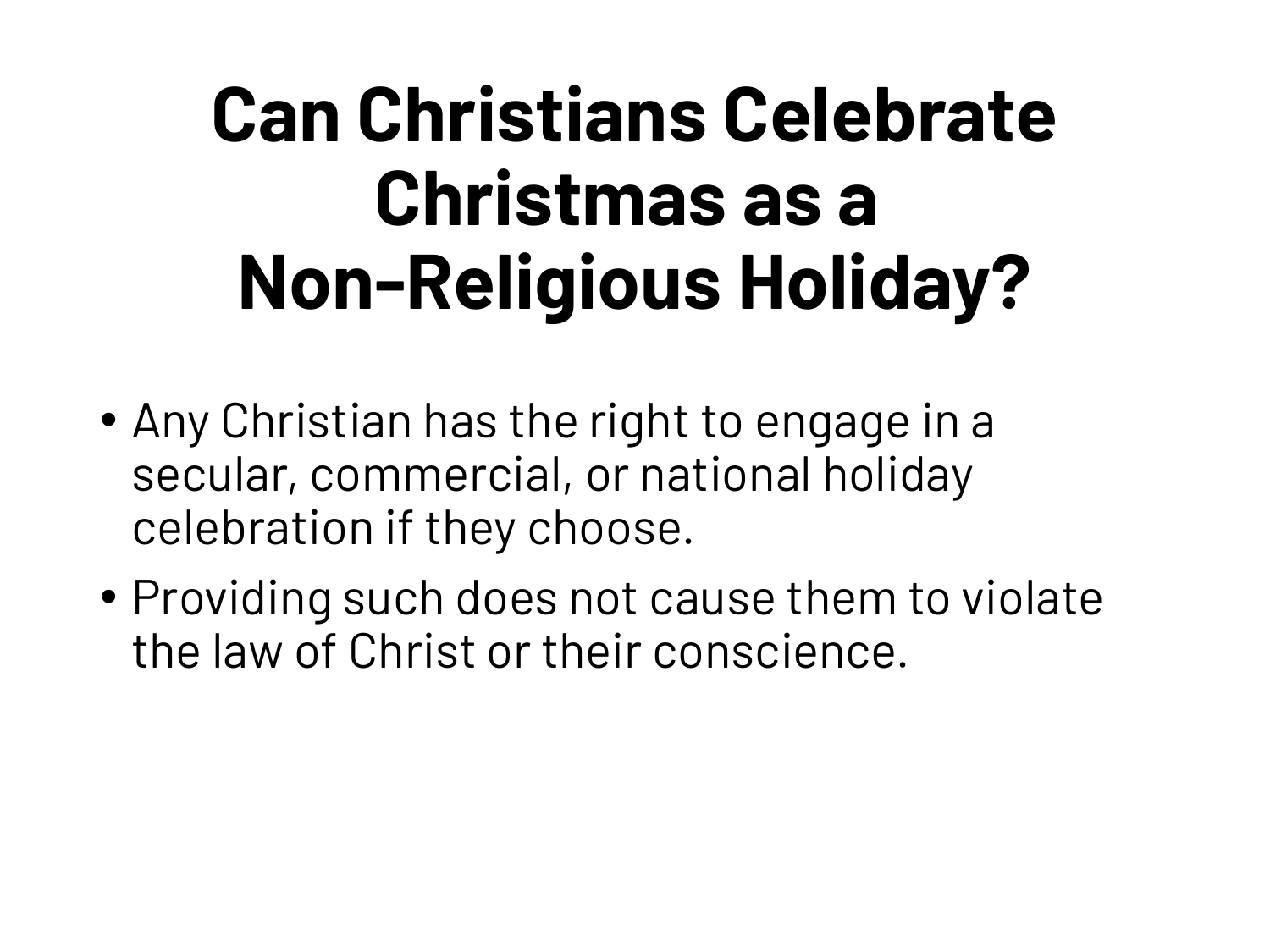

# Can Christians Celebrate Christmas as a Non-Religious Holiday?
Any Christian has the right to engage in a secular, commercial, or national holiday celebration if they choose.
Providing such does not cause them to violate the law of Christ or their conscience.